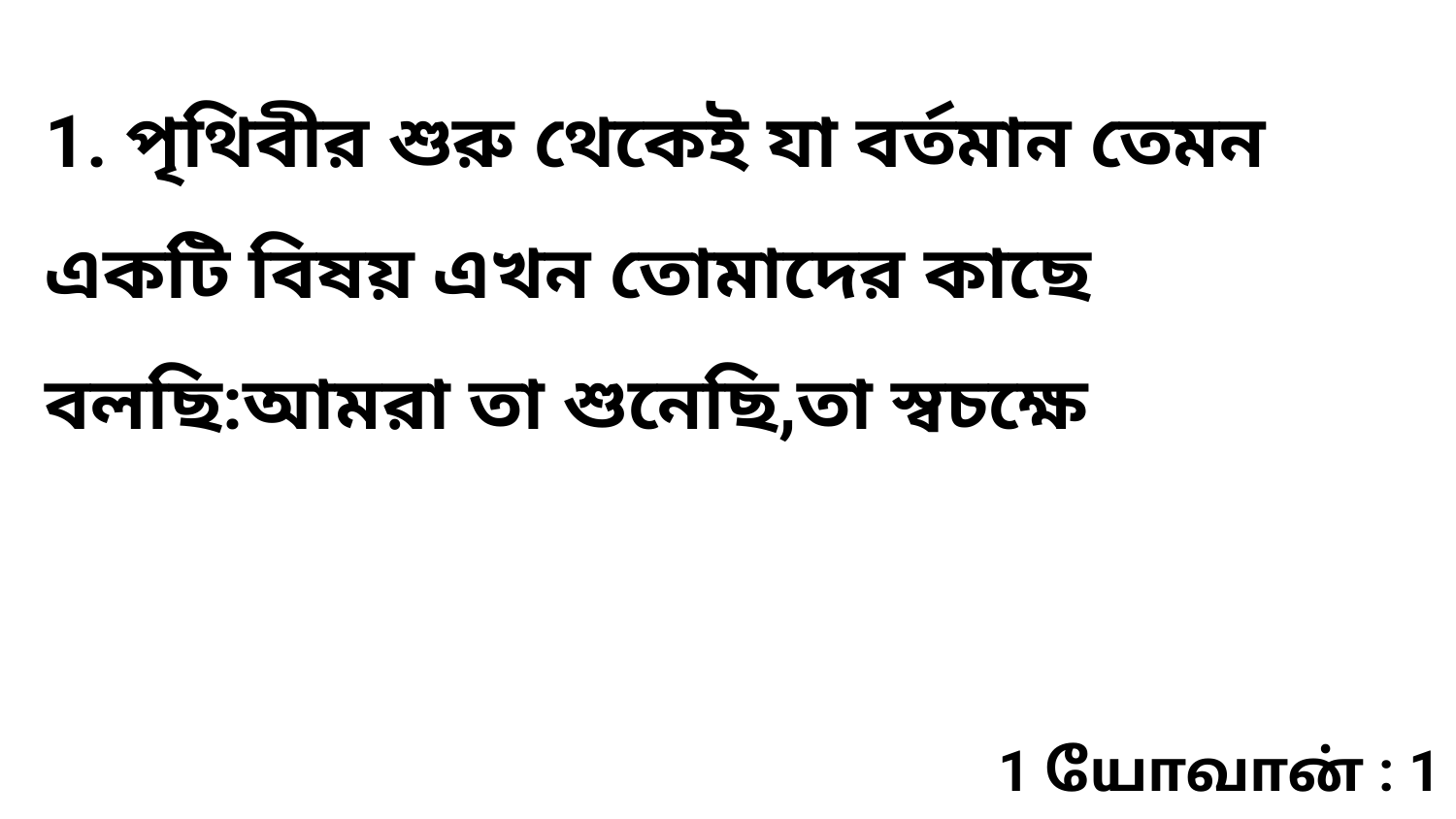

1. পৃথিবীর শুরু থেকেই যা বর্তমান তেমন একটি বিষয় এখন তোমাদের কাছে বলছি:আমরা তা শুনেছি,তা স্বচক্ষে
1 யோவான் : 1